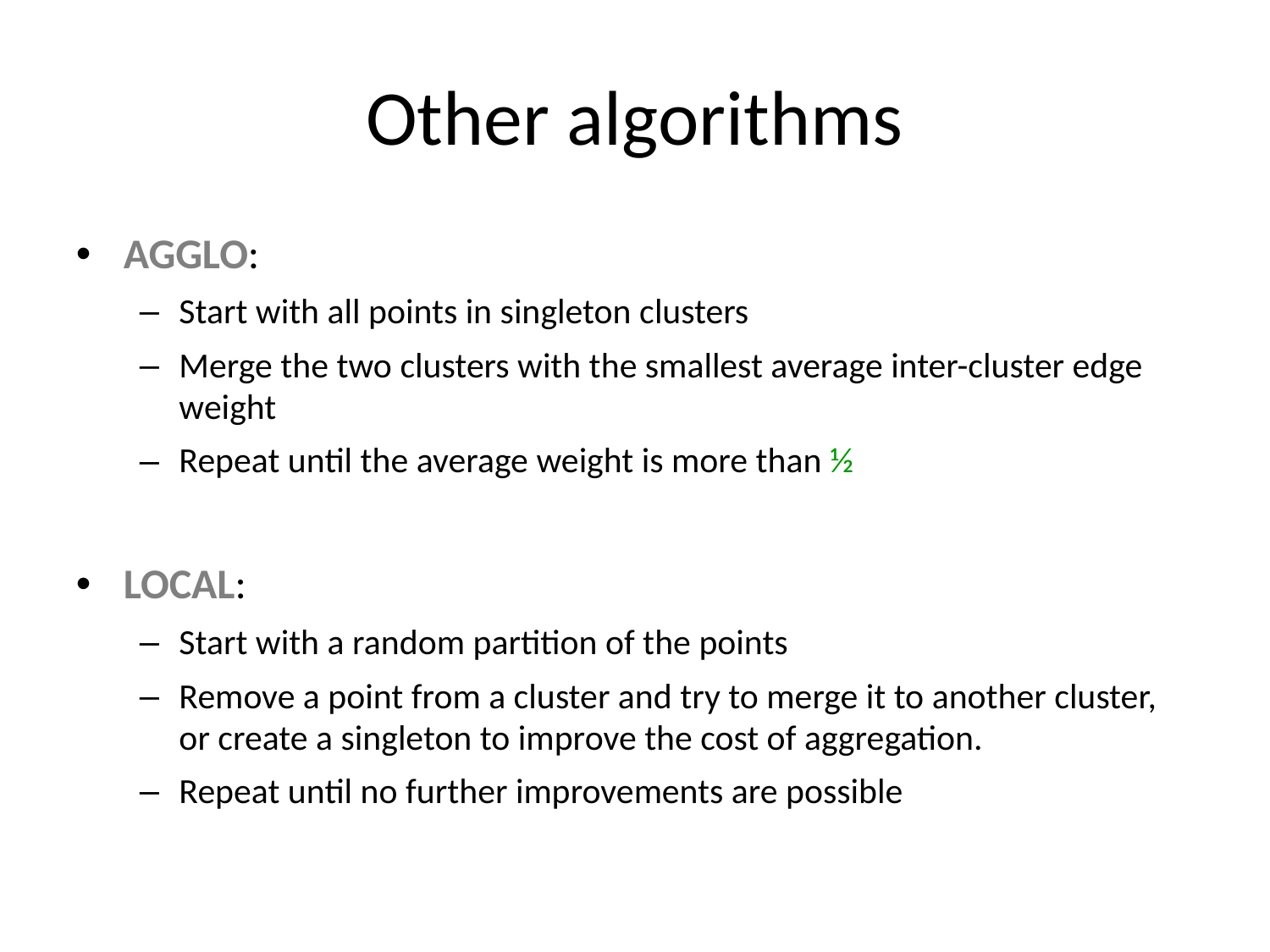

# Other algorithms
AGGLO:
Start with all points in singleton clusters
Merge the two clusters with the smallest average inter-cluster edge weight
Repeat until the average weight is more than ½

LOCAL:
Start with a random partition of the points
Remove a point from a cluster and try to merge it to another cluster, or create a singleton to improve the cost of aggregation.
Repeat until no further improvements are possible